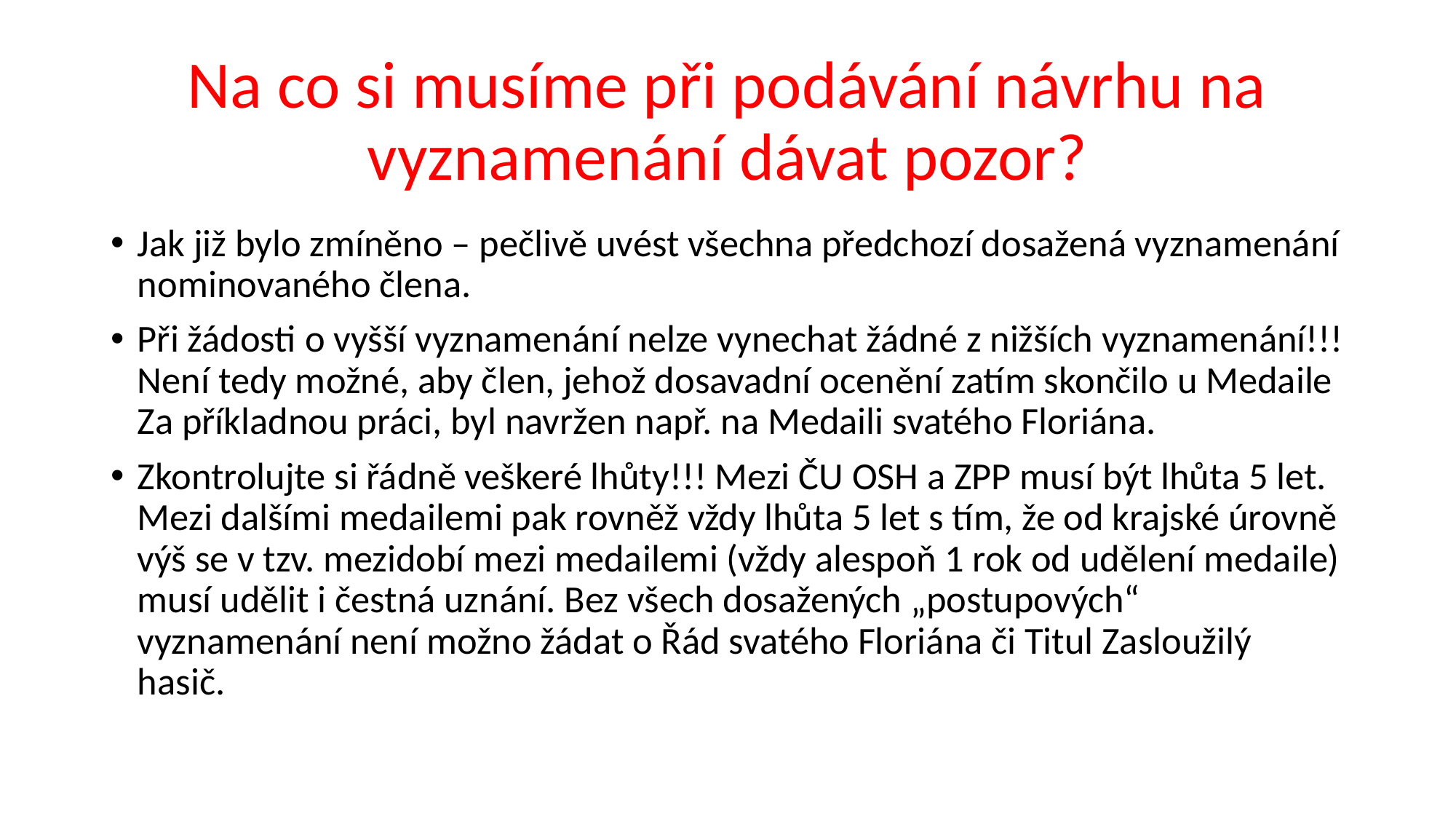

# Na co si musíme při podávání návrhu na vyznamenání dávat pozor?
Jak již bylo zmíněno – pečlivě uvést všechna předchozí dosažená vyznamenání nominovaného člena.
Při žádosti o vyšší vyznamenání nelze vynechat žádné z nižších vyznamenání!!! Není tedy možné, aby člen, jehož dosavadní ocenění zatím skončilo u Medaile Za příkladnou práci, byl navržen např. na Medaili svatého Floriána.
Zkontrolujte si řádně veškeré lhůty!!! Mezi ČU OSH a ZPP musí být lhůta 5 let. Mezi dalšími medailemi pak rovněž vždy lhůta 5 let s tím, že od krajské úrovně výš se v tzv. mezidobí mezi medailemi (vždy alespoň 1 rok od udělení medaile) musí udělit i čestná uznání. Bez všech dosažených „postupových“ vyznamenání není možno žádat o Řád svatého Floriána či Titul Zasloužilý hasič.